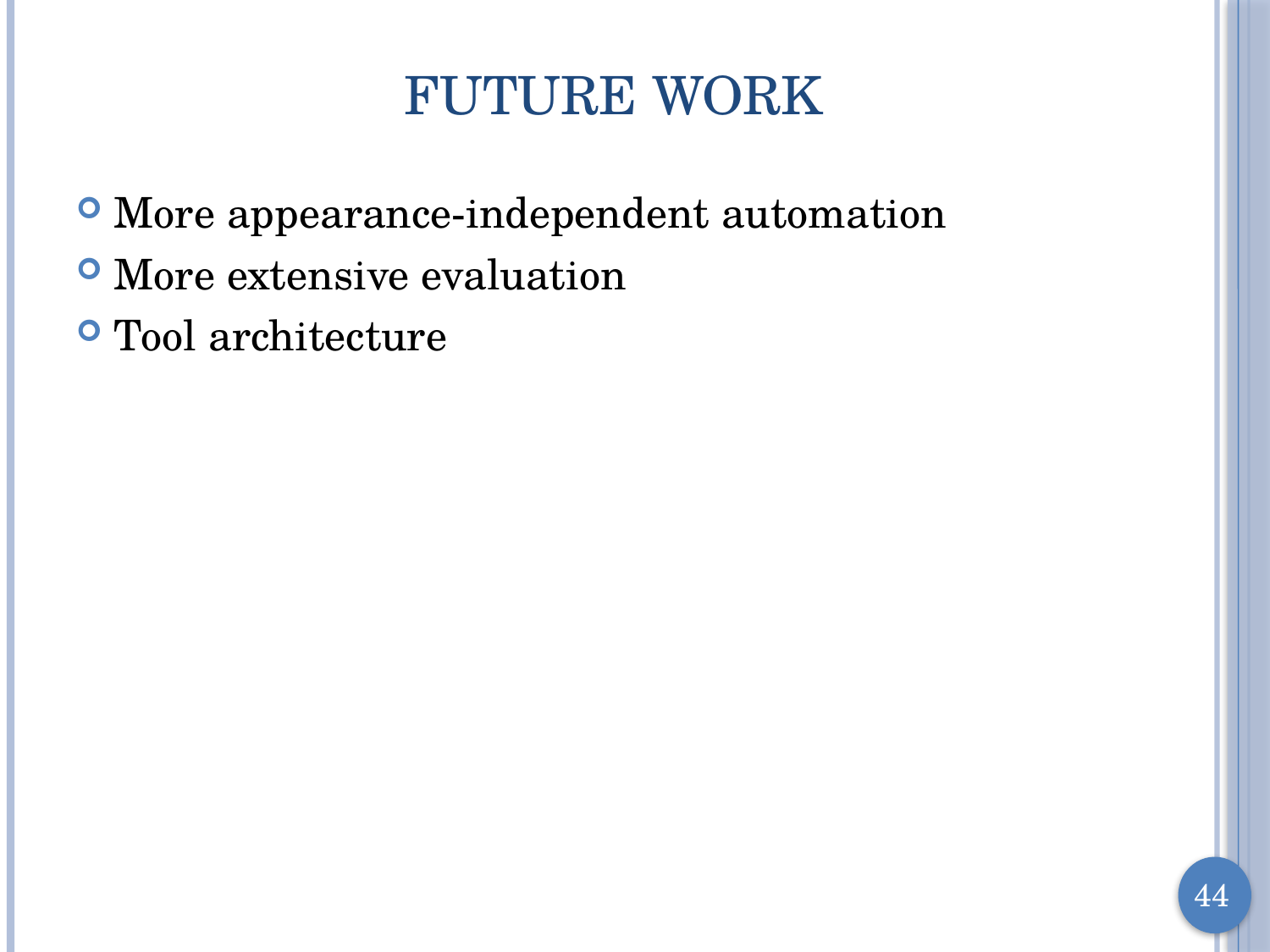

# Future Work
More appearance-independent automation
More extensive evaluation
Tool architecture